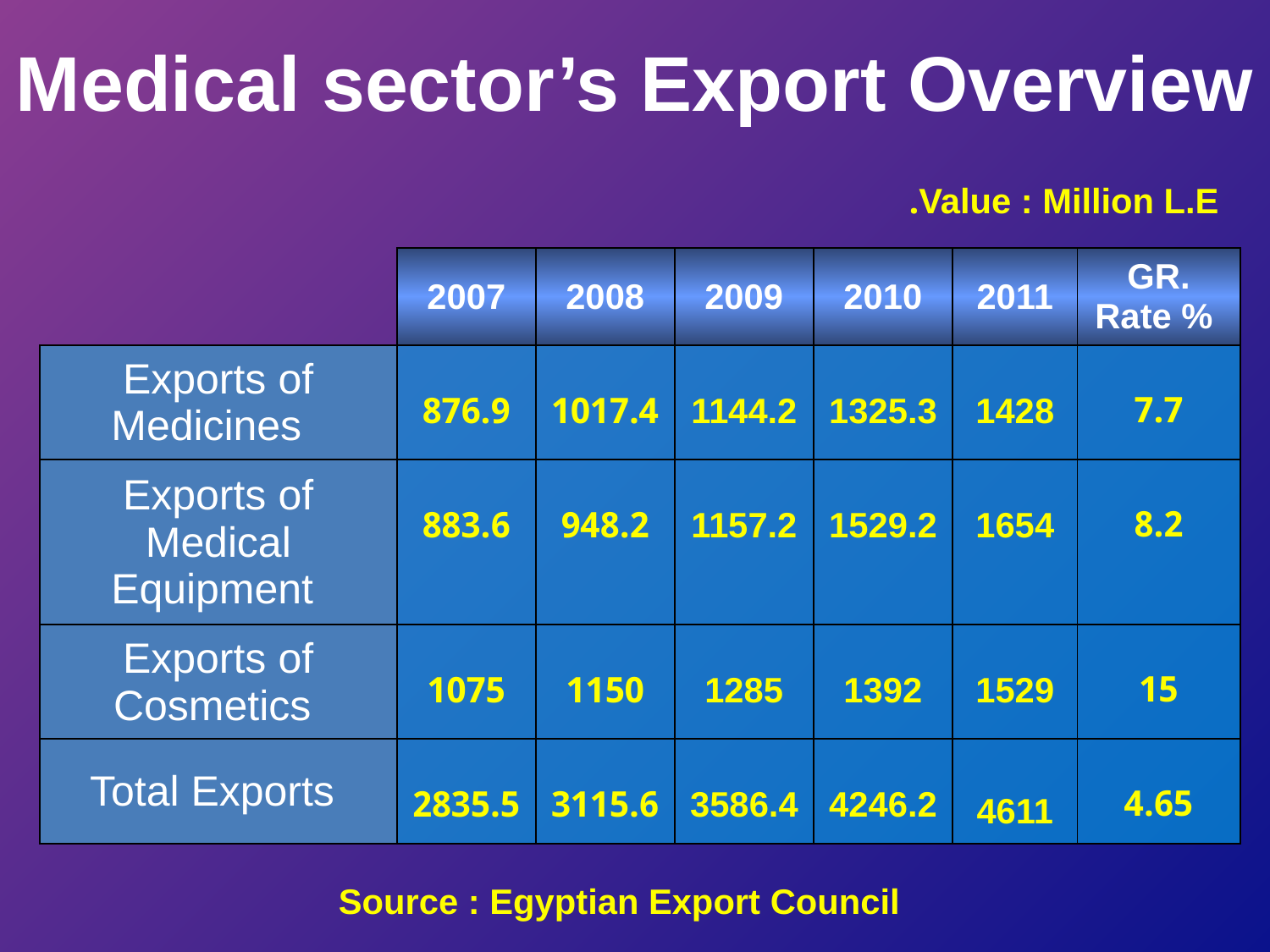

# Medical sector’s Export Overview
 Value : Million L.E.
|  | 2007 | 2008 | 2009 | 2010 | 2011 | GR. Rate % |
| --- | --- | --- | --- | --- | --- | --- |
| Exports of Medicines | 876.9 | 1017.4 | 1144.2 | 1325.3 | 1428 | 7.7 |
| Exports of Medical Equipment | 883.6 | 948.2 | 1157.2 | 1529.2 | 1654 | 8.2 |
| Exports of Cosmetics | 1075 | 1150 | 1285 | 1392 | 1529 | 15 |
| Total Exports | 2835.5 | 3115.6 | 3586.4 | 4246.2 | 4611 | 4.65 |
Source : Egyptian Export Council